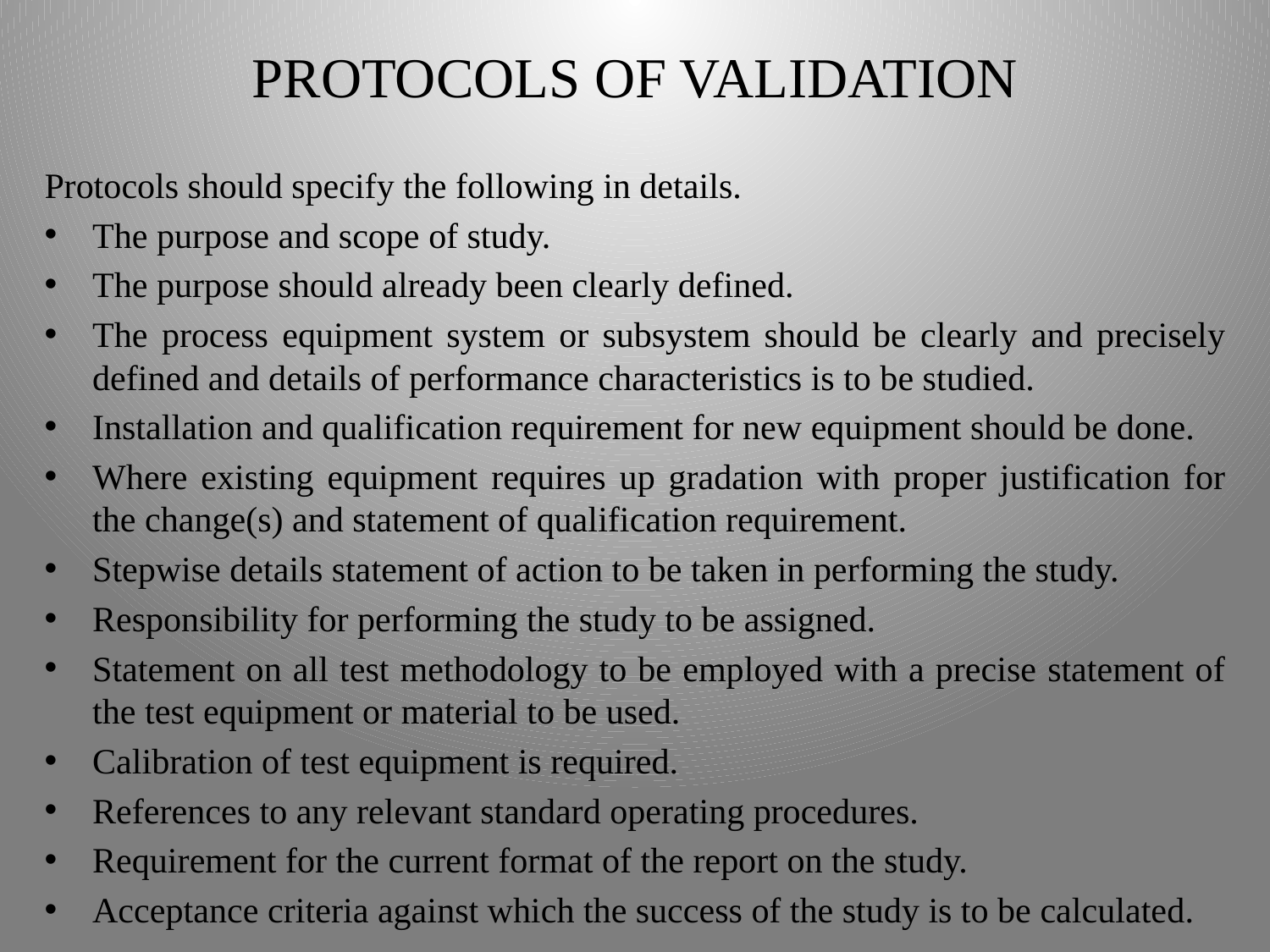

# PROTOCOLS OF VALIDATION
Protocols should specify the following in details.
The purpose and scope of study.
The purpose should already been clearly defined.
The process equipment system or subsystem should be clearly and precisely defined and details of performance characteristics is to be studied.
Installation and qualification requirement for new equipment should be done.
Where existing equipment requires up gradation with proper justification for the change(s) and statement of qualification requirement.
Stepwise details statement of action to be taken in performing the study.
Responsibility for performing the study to be assigned.
Statement on all test methodology to be employed with a precise statement of the test equipment or material to be used.
Calibration of test equipment is required.
References to any relevant standard operating procedures.
Requirement for the current format of the report on the study.
Acceptance criteria against which the success of the study is to be calculated.